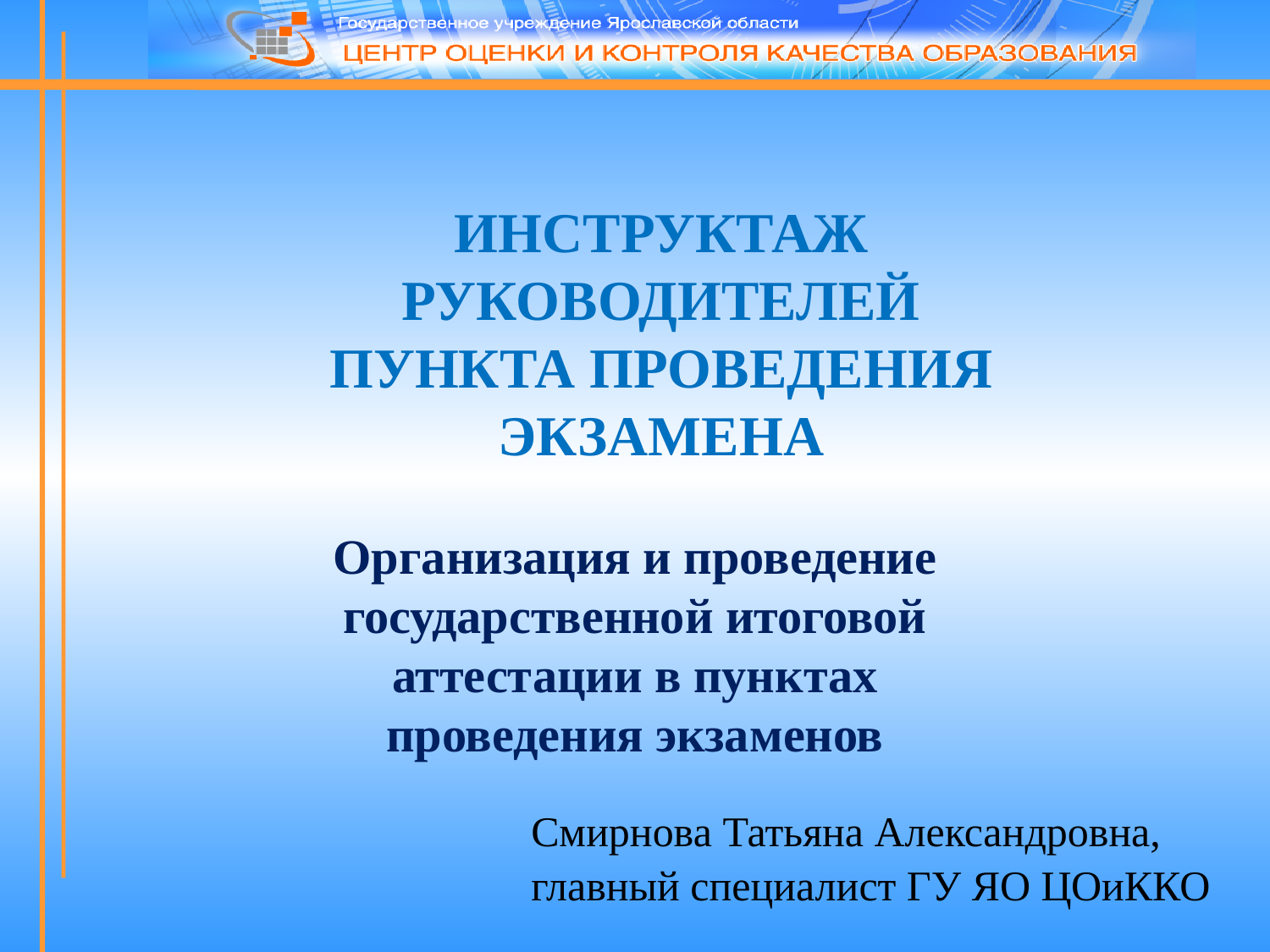

ИНСТРУКТАЖ
РУКОВОДИТЕЛЕЙ
ПУНКТА ПРОВЕДЕНИЯ ЭКЗАМЕНА
Организация и проведение государственной итоговой аттестации в пунктах проведения экзаменов
Смирнова Татьяна Александровна,
главный специалист ГУ ЯО ЦОиККО